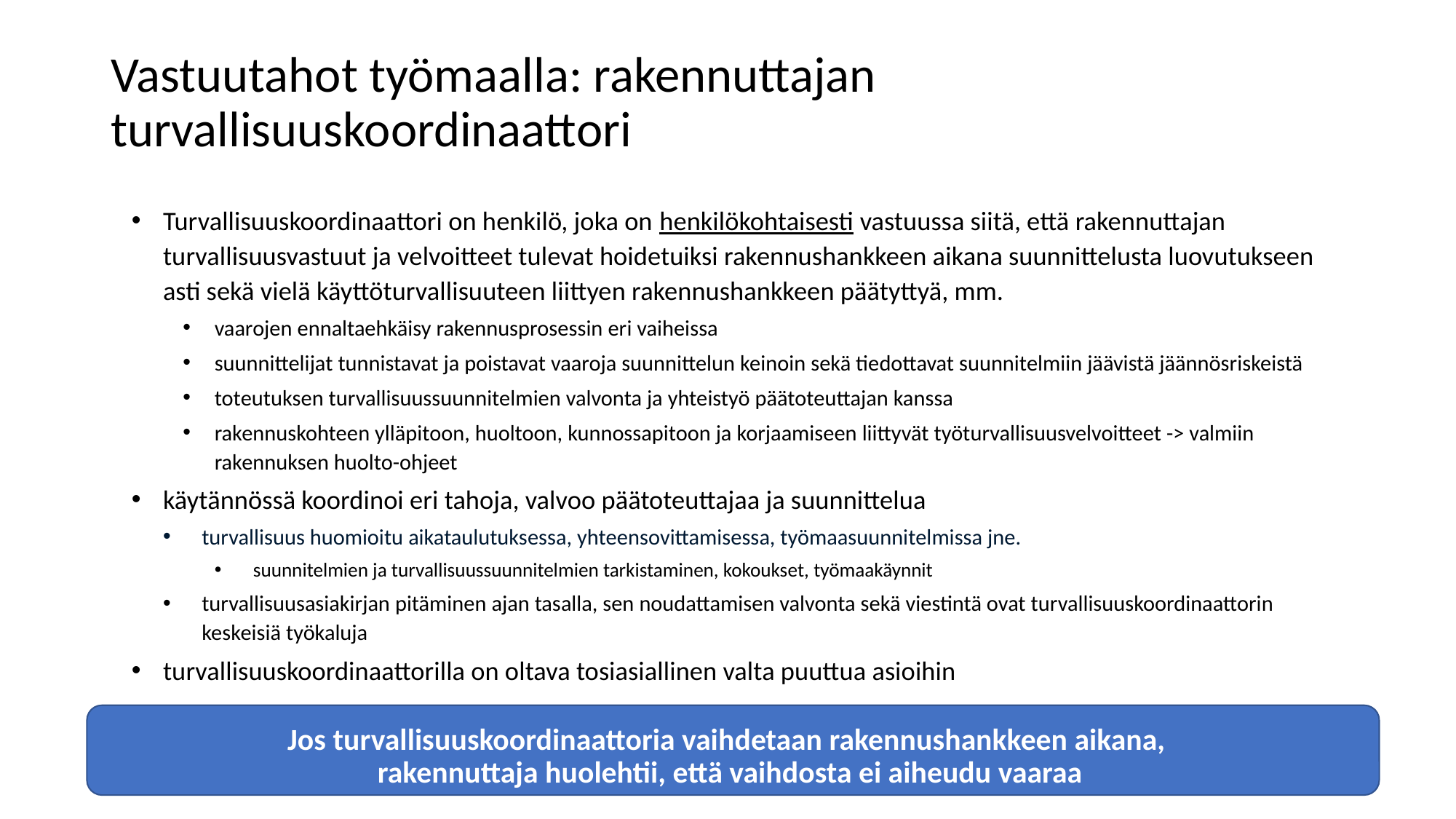

# Vastuutahot työmaalla: rakennuttajan turvallisuuskoordinaattori
Turvallisuuskoordinaattori on henkilö, joka on henkilökohtaisesti vastuussa siitä, että rakennuttajan turvallisuusvastuut ja velvoitteet tulevat hoidetuiksi rakennushankkeen aikana suunnittelusta luovutukseen asti sekä vielä käyttöturvallisuuteen liittyen rakennushankkeen päätyttyä, mm.
vaarojen ennaltaehkäisy rakennusprosessin eri vaiheissa
suunnittelijat tunnistavat ja poistavat vaaroja suunnittelun keinoin sekä tiedottavat suunnitelmiin jäävistä jäännösriskeistä
toteutuksen turvallisuussuunnitelmien valvonta ja yhteistyö päätoteuttajan kanssa
rakennuskohteen ylläpitoon, huoltoon, kunnossapitoon ja korjaamiseen liittyvät työturvallisuusvelvoitteet -> valmiin rakennuksen huolto-ohjeet
käytännössä koordinoi eri tahoja, valvoo päätoteuttajaa ja suunnittelua
turvallisuus huomioitu aikataulutuksessa, yhteensovittamisessa, työmaasuunnitelmissa jne.
suunnitelmien ja turvallisuussuunnitelmien tarkistaminen, kokoukset, työmaakäynnit
turvallisuusasiakirjan pitäminen ajan tasalla, sen noudattamisen valvonta sekä viestintä ovat turvallisuuskoordinaattorin keskeisiä työkaluja
turvallisuuskoordinaattorilla on oltava tosiasiallinen valta puuttua asioihin

Jos turvallisuuskoordinaattoria vaihdetaan rakennushankkeen aikana, 
rakennuttaja huolehtii, että vaihdosta ei aiheudu vaaraa